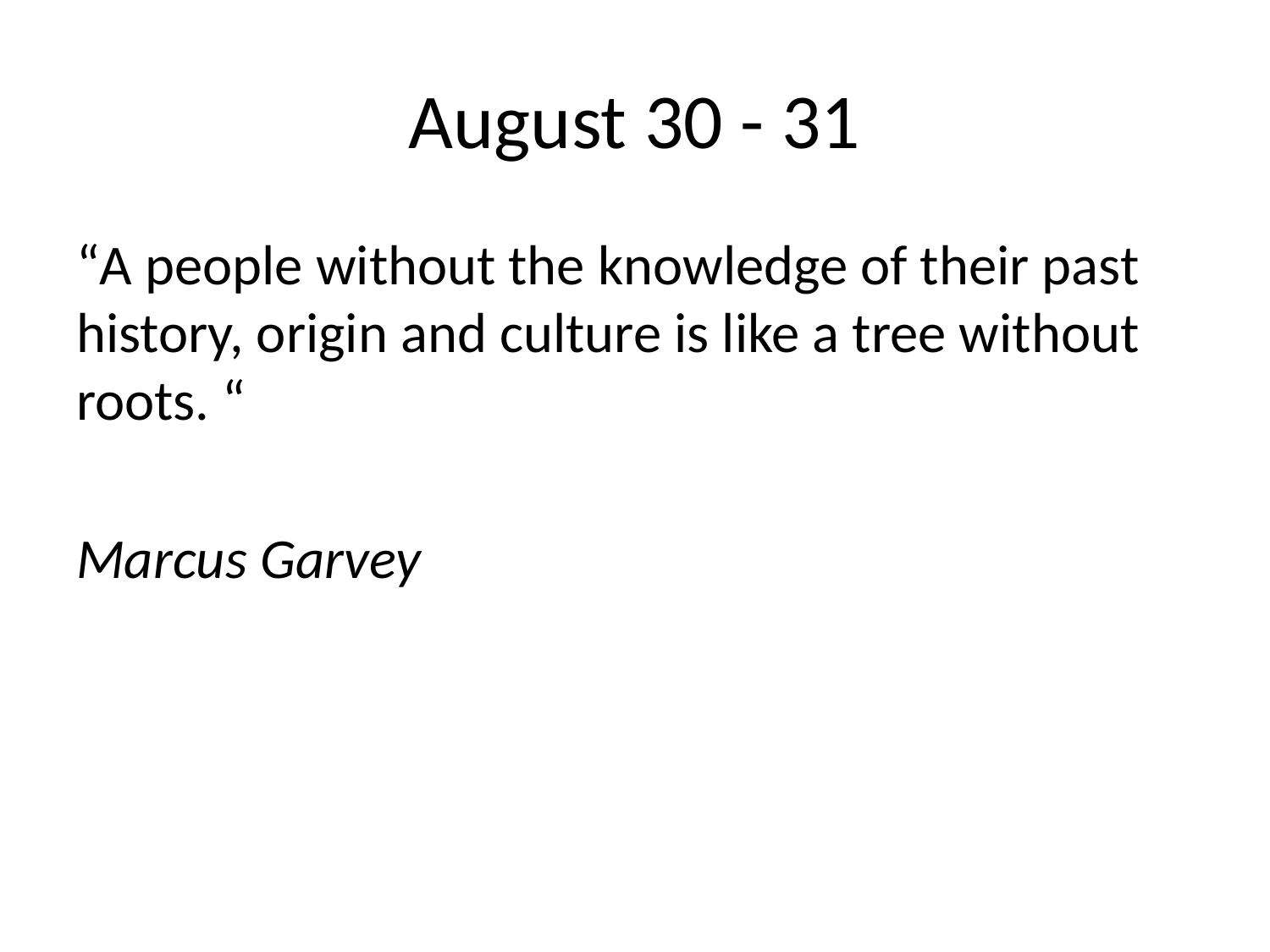

# August 30 - 31
“A people without the knowledge of their past history, origin and culture is like a tree without roots. “

Marcus Garvey